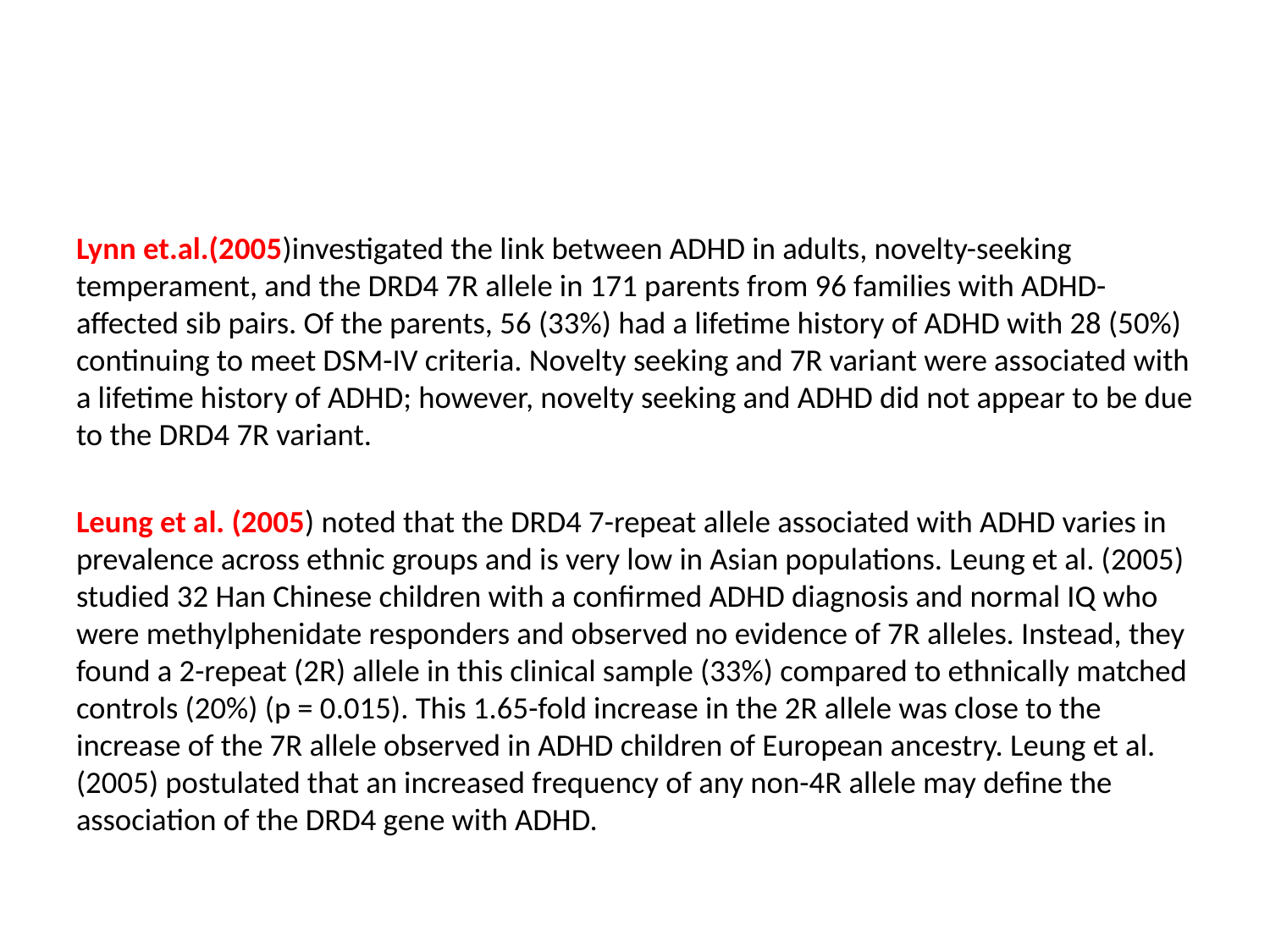

Lynn et.al.(2005)investigated the link between ADHD in adults, novelty-seeking temperament, and the DRD4 7R allele in 171 parents from 96 families with ADHD-affected sib pairs. Of the parents, 56 (33%) had a lifetime history of ADHD with 28 (50%) continuing to meet DSM-IV criteria. Novelty seeking and 7R variant were associated with a lifetime history of ADHD; however, novelty seeking and ADHD did not appear to be due to the DRD4 7R variant.

Leung et al. (2005) noted that the DRD4 7-repeat allele associated with ADHD varies in prevalence across ethnic groups and is very low in Asian populations. Leung et al. (2005) studied 32 Han Chinese children with a confirmed ADHD diagnosis and normal IQ who were methylphenidate responders and observed no evidence of 7R alleles. Instead, they found a 2-repeat (2R) allele in this clinical sample (33%) compared to ethnically matched controls (20%) (p = 0.015). This 1.65-fold increase in the 2R allele was close to the increase of the 7R allele observed in ADHD children of European ancestry. Leung et al. (2005) postulated that an increased frequency of any non-4R allele may define the association of the DRD4 gene with ADHD.